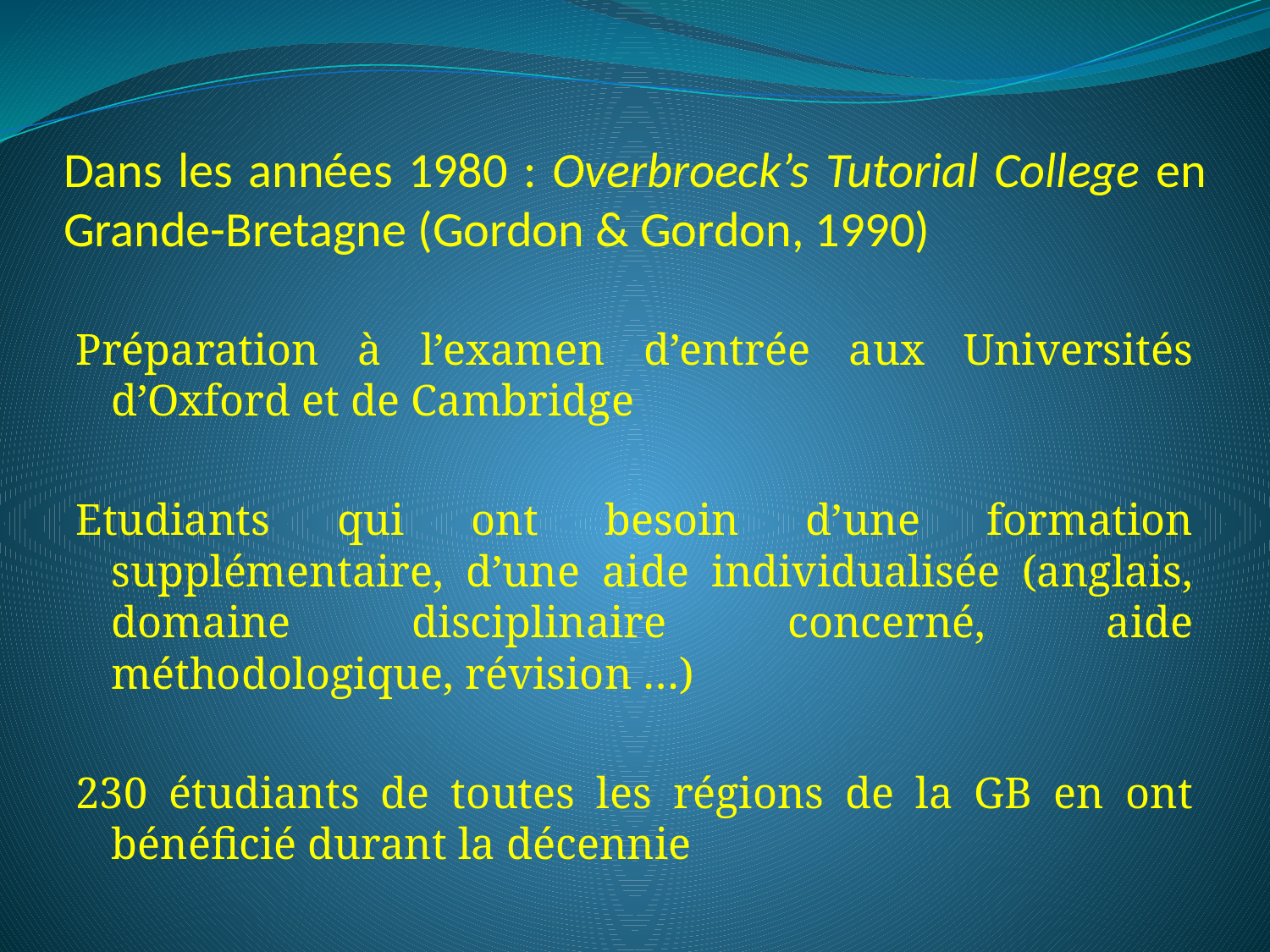

# Dans les années 1980 : Overbroeck’s Tutorial College en Grande-Bretagne (Gordon & Gordon, 1990)
Préparation à l’examen d’entrée aux Universités d’Oxford et de Cambridge

Etudiants qui ont besoin d’une formation supplémentaire, d’une aide individualisée (anglais, domaine disciplinaire concerné, aide méthodologique, révision …)

230 étudiants de toutes les régions de la GB en ont bénéficié durant la décennie